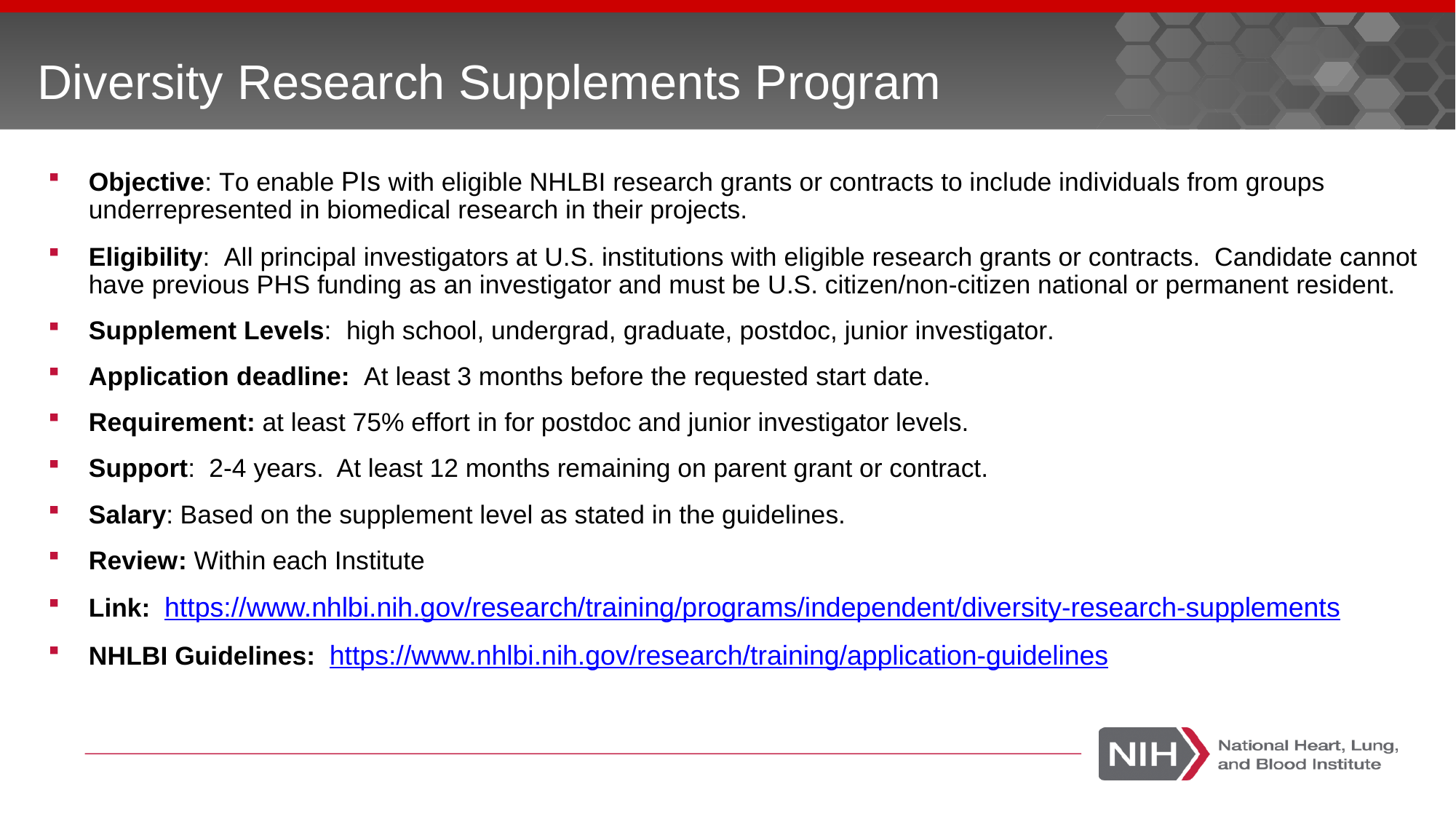

# Diversity Research Supplements Program
Objective: To enable PIs with eligible NHLBI research grants or contracts to include individuals from groups underrepresented in biomedical research in their projects.
Eligibility:  All principal investigators at U.S. institutions with eligible research grants or contracts.  Candidate cannot have previous PHS funding as an investigator and must be U.S. citizen/non-citizen national or permanent resident.
Supplement Levels:  high school, undergrad, graduate, postdoc, junior investigator.
Application deadline:  At least 3 months before the requested start date.
Requirement: at least 75% effort in for postdoc and junior investigator levels.
Support:  2-4 years.  At least 12 months remaining on parent grant or contract.
Salary: Based on the supplement level as stated in the guidelines.
Review: Within each Institute
Link:  https://www.nhlbi.nih.gov/research/training/programs/independent/diversity-research-supplements
NHLBI Guidelines:  https://www.nhlbi.nih.gov/research/training/application-guidelines